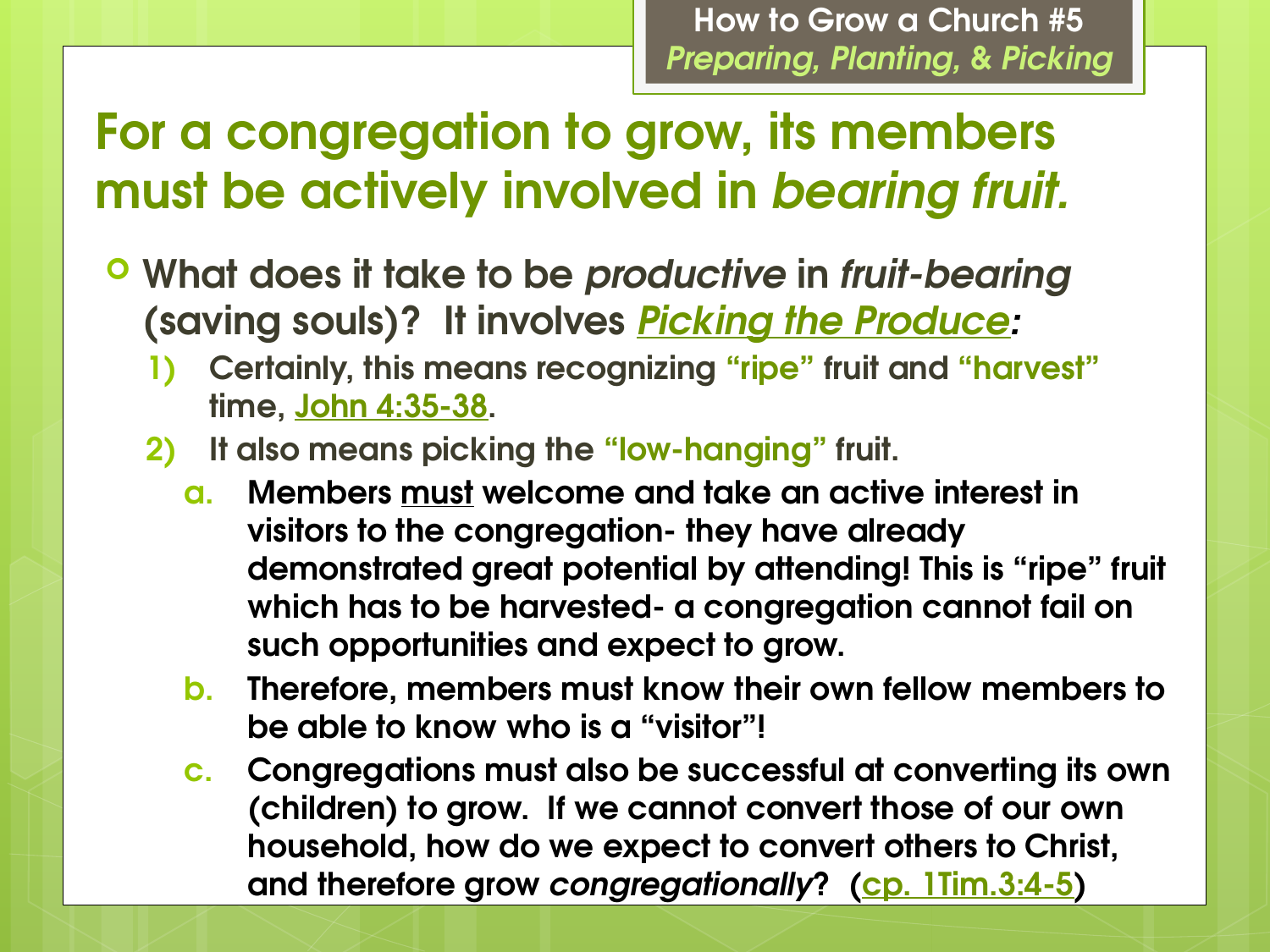

How to Grow a Church #5
Preparing, Planting, & Picking
# For a congregation to grow, its members must be actively involved in bearing fruit.
What does it take to be productive in fruit-bearing (saving souls)?  It involves Picking the Produce:
Certainly, this means recognizing “ripe” fruit and “harvest” time, John 4:35-38.
It also means picking the “low-hanging” fruit.
Members must welcome and take an active interest in visitors to the congregation- they have already demonstrated great potential by attending! This is “ripe” fruit which has to be harvested- a congregation cannot fail on such opportunities and expect to grow.
Therefore, members must know their own fellow members to be able to know who is a “visitor”!
Congregations must also be successful at converting its own (children) to grow.  If we cannot convert those of our own household, how do we expect to convert others to Christ, and therefore grow congregationally?  (cp. 1Tim.3:4-5)